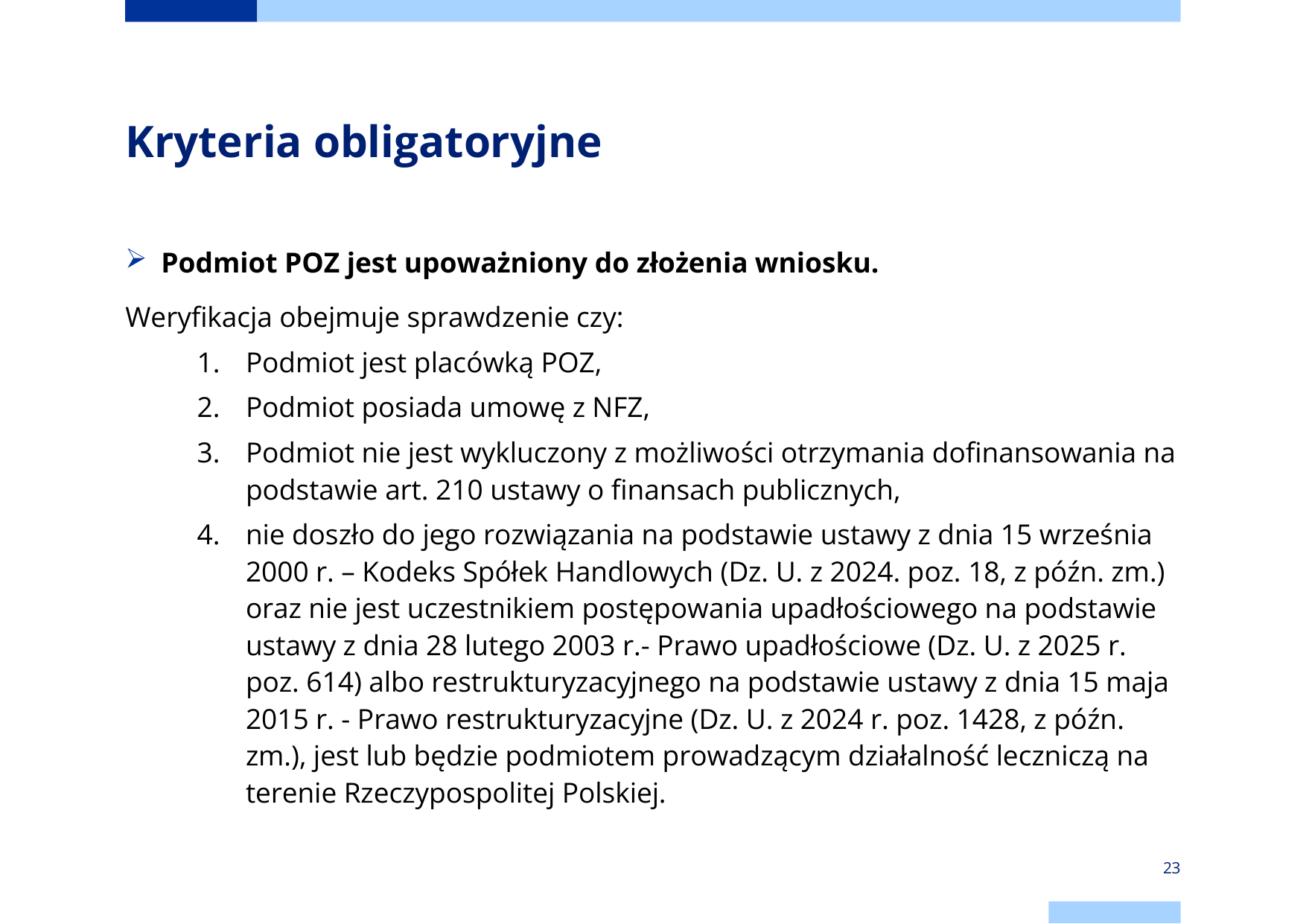

# Kryteria obligatoryjne
Podmiot POZ jest upoważniony do złożenia wniosku.
Weryfikacja obejmuje sprawdzenie czy:
Podmiot jest placówką POZ,
Podmiot posiada umowę z NFZ,
Podmiot nie jest wykluczony z możliwości otrzymania dofinansowania na podstawie art. 210 ustawy o finansach publicznych,
nie doszło do jego rozwiązania na podstawie ustawy z dnia 15 września 2000 r. – Kodeks Spółek Handlowych (Dz. U. z 2024. poz. 18, z późn. zm.) oraz nie jest uczestnikiem postępowania upadłościowego na podstawie ustawy z dnia 28 lutego 2003 r.- Prawo upadłościowe (Dz. U. z 2025 r. poz. 614) albo restrukturyzacyjnego na podstawie ustawy z dnia 15 maja 2015 r. - Prawo restrukturyzacyjne (Dz. U. z 2024 r. poz. 1428, z późn. zm.), jest lub będzie podmiotem prowadzącym działalność leczniczą na terenie Rzeczypospolitej Polskiej.
23